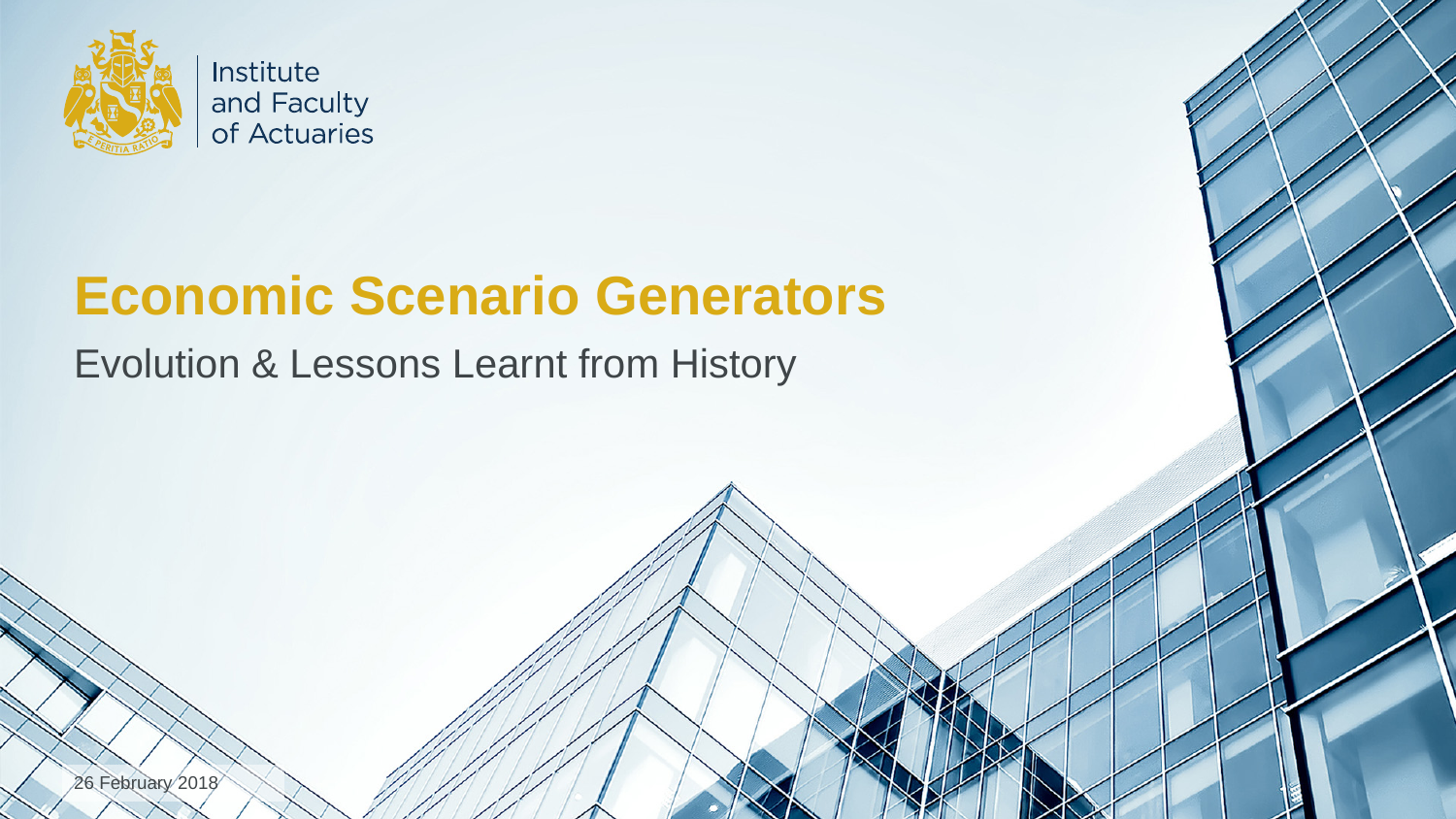

# Economic Scenario Generators
Evolution & Lessons Learnt from History
26 February 2018